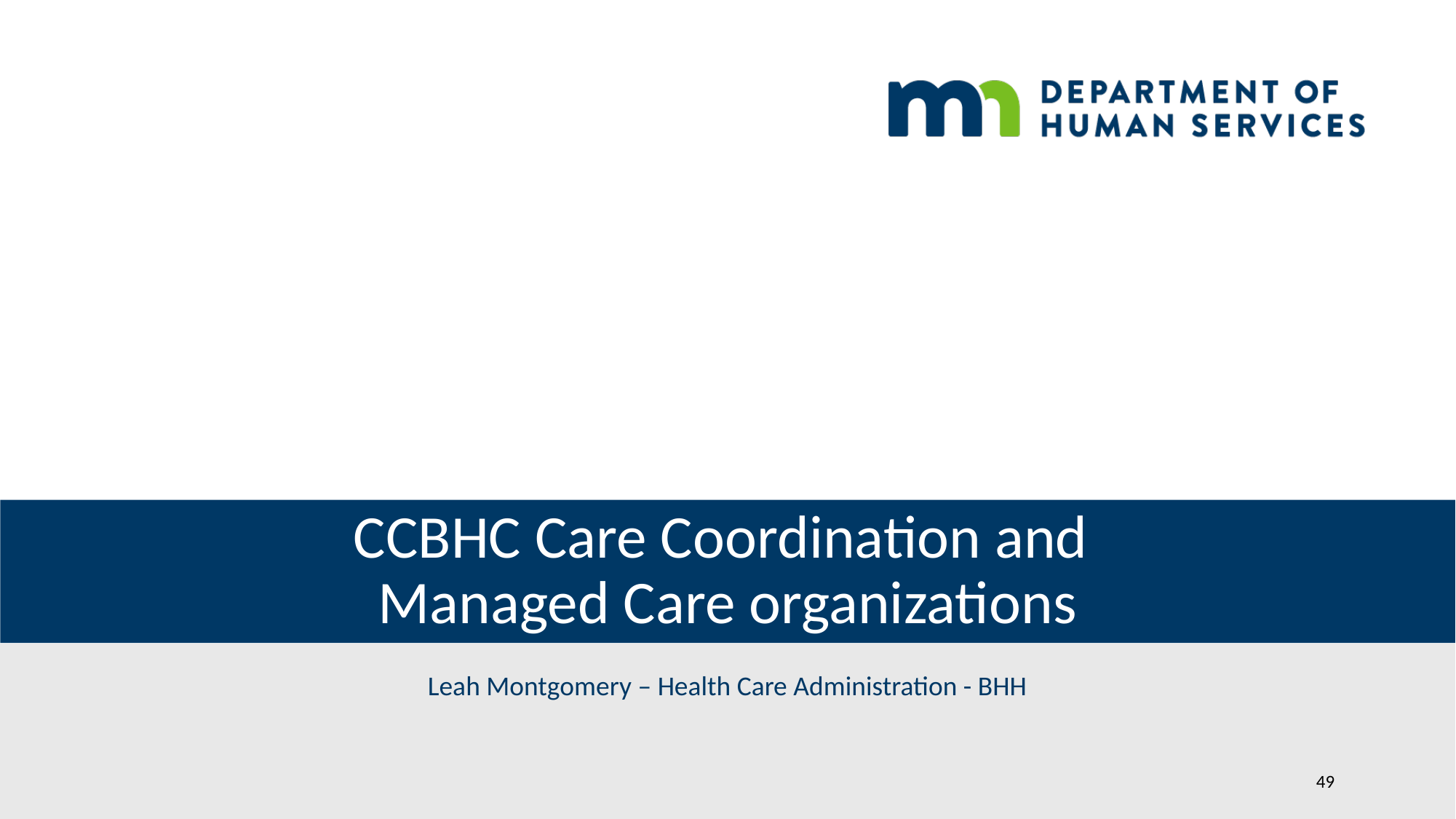

# CCBHC Care Coordination and Managed Care organizations
Leah Montgomery – Health Care Administration - BHH
49